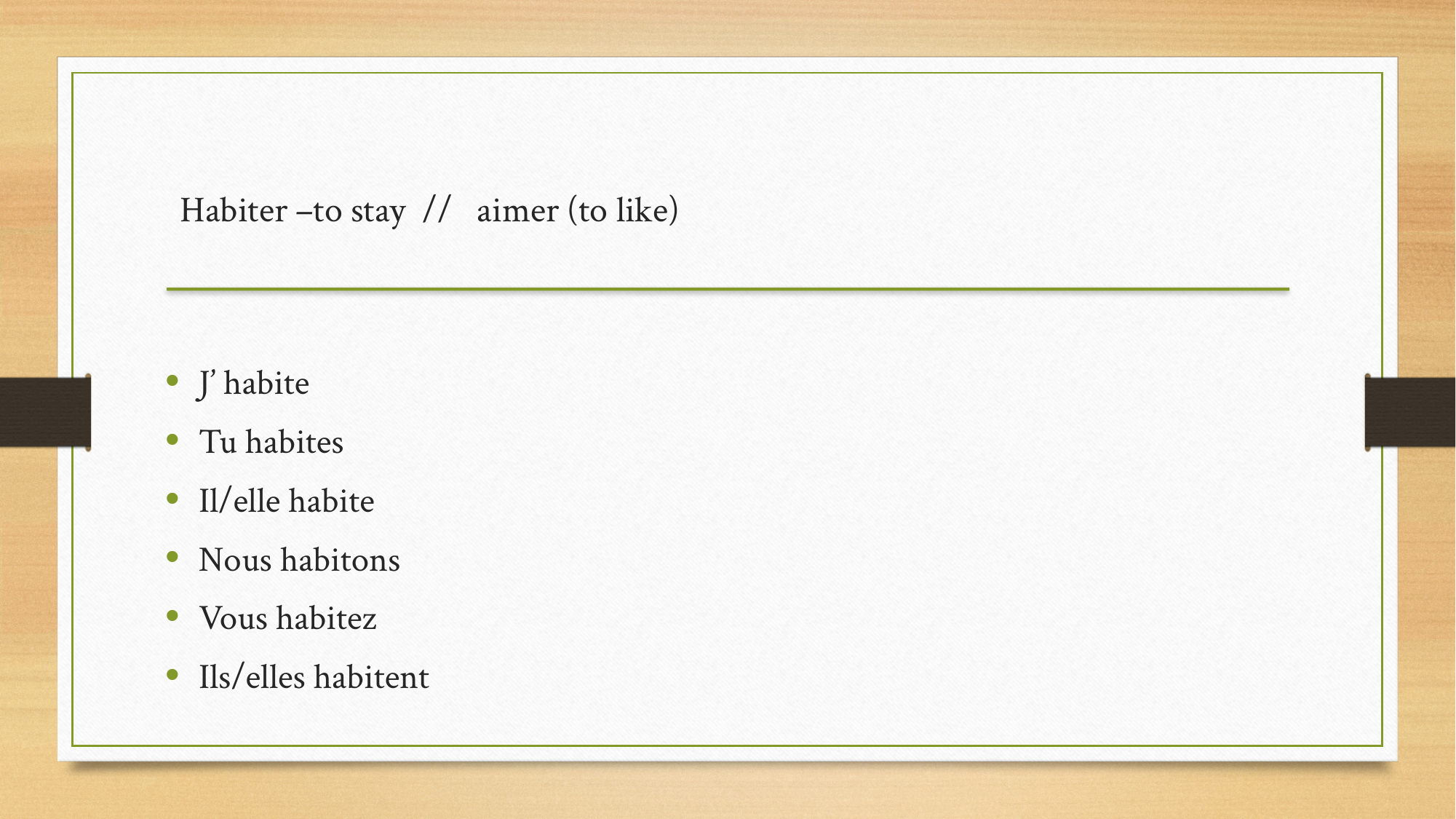

Habiter –to stay  //   aimer (to like)

J’ habite
Tu habites
Il/elle habite
Nous habitons
Vous habitez
Ils/elles habitent